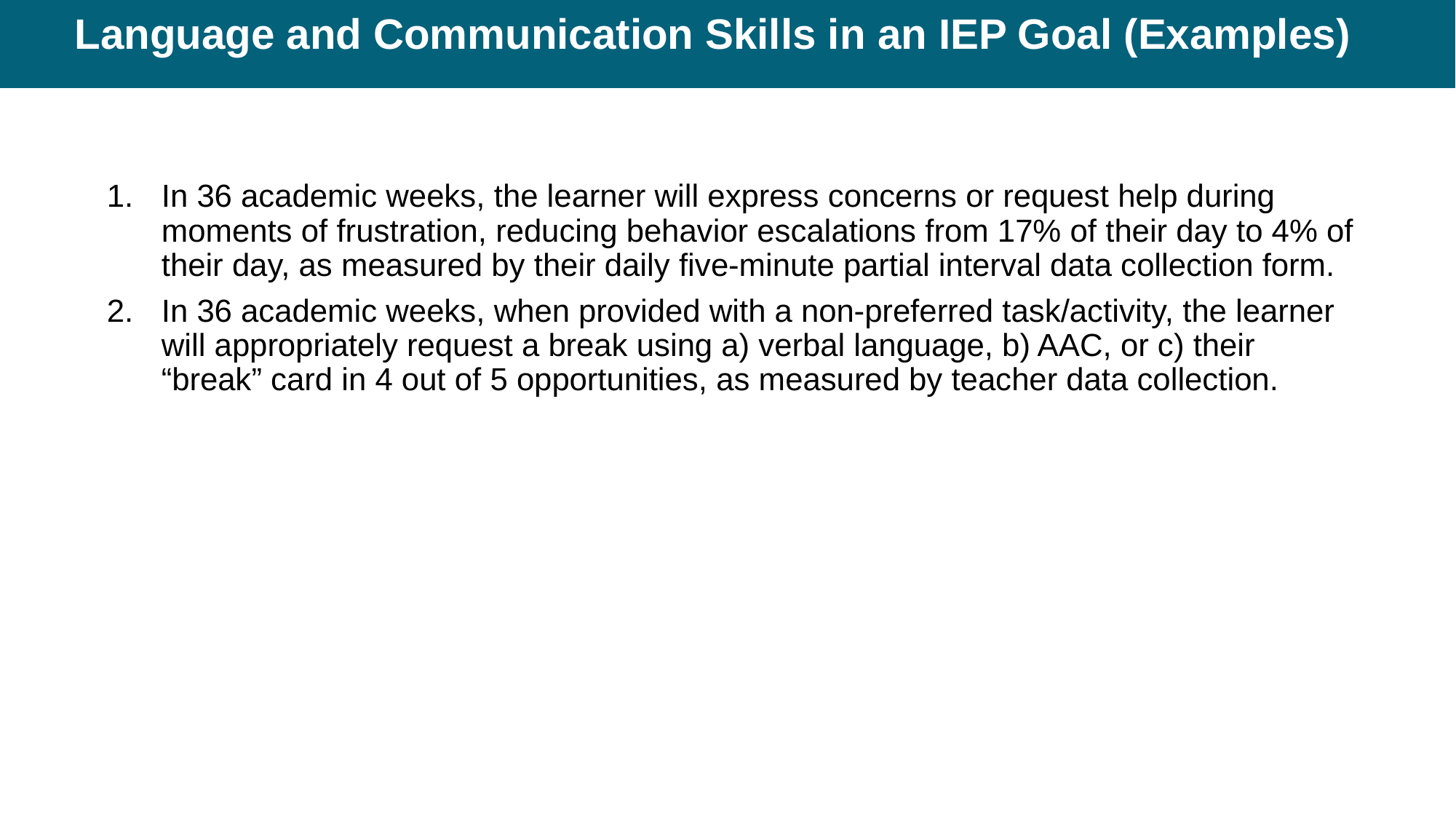

# Language and Communication Skills in an IEP Goal (Examples)
In 36 academic weeks, the learner will express concerns or request help during moments of frustration, reducing behavior escalations from 17% of their day to 4% of their day, as measured by their daily five-minute partial interval data collection form.
In 36 academic weeks, when provided with a non-preferred task/activity, the learner will appropriately request a break using a) verbal language, b) AAC, or c) their “break” card in 4 out of 5 opportunities, as measured by teacher data collection.